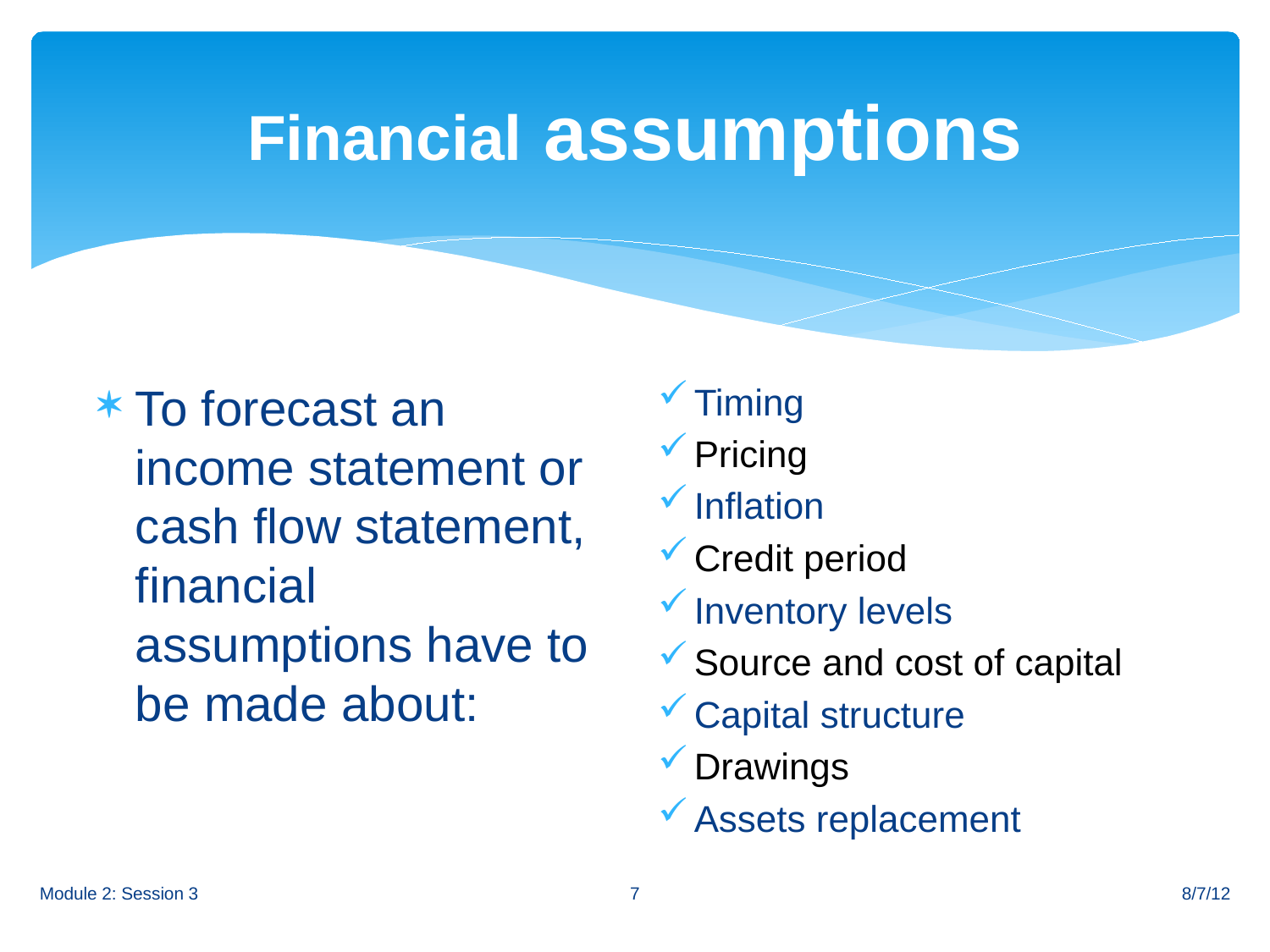

# Financial assumptions
To forecast an income statement or cash flow statement, financial assumptions have to be made about:

Timing
Pricing
Inflation
Credit period
Inventory levels
Source and cost of capital
Capital structure
Drawings
Assets replacement
7
Module 2: Session 3
8/7/12